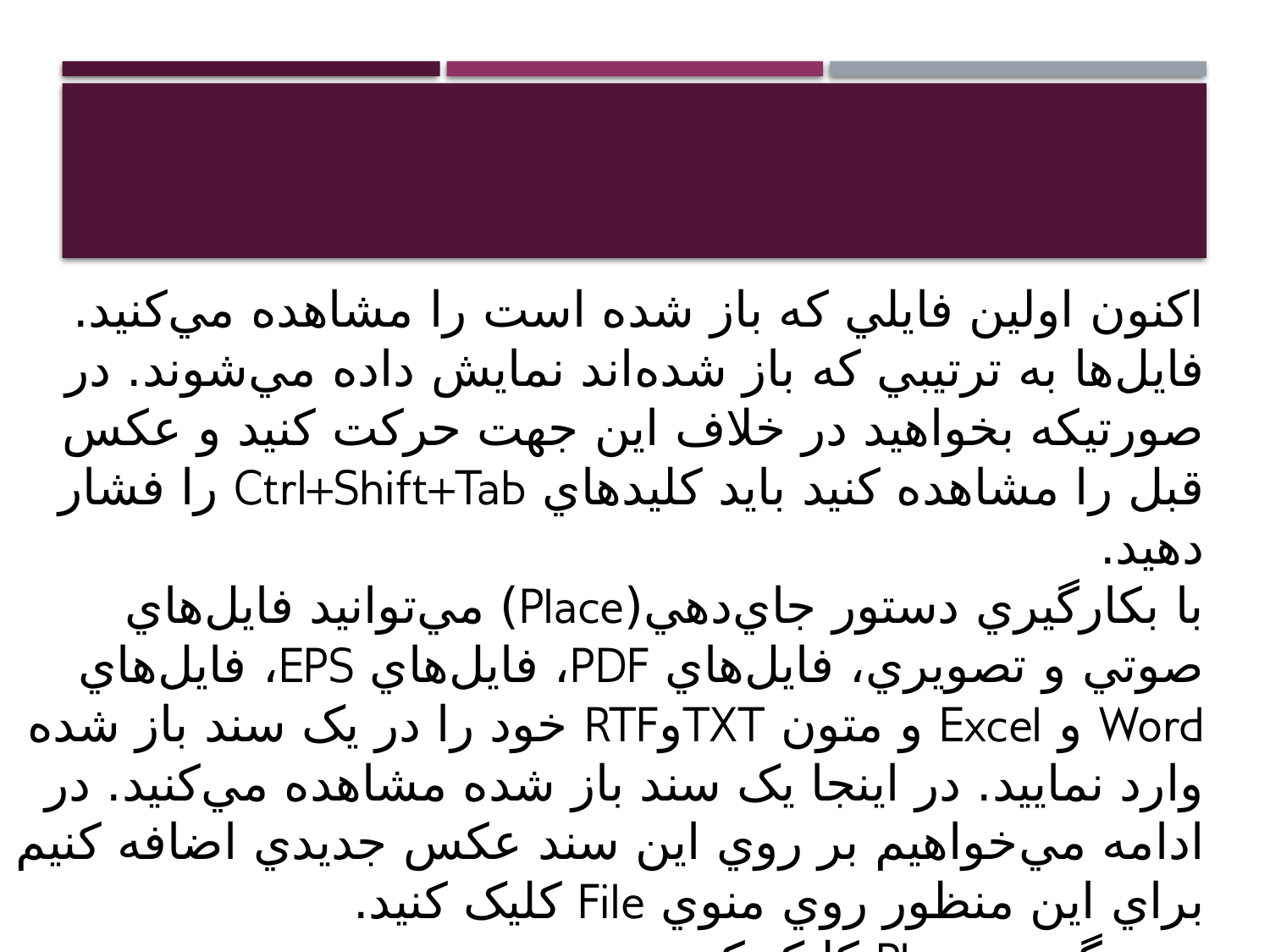

#
اکنون اولين فايلي که باز شده است را مشاهده مي‌کنيد. فايل‌ها به ترتيبي که باز شده‌اند نمايش داده مي‌شوند. در صورتيکه بخواهيد در خلاف اين جهت حرکت کنيد و عکس قبل را مشاهده کنيد بايد کليدهاي Ctrl+Shift+Tab را فشار دهيد.
با بکارگيري دستور جاي‌دهي(Place) مي‌توانيد فايل‌هاي صوتي و تصويري، فايل‌هاي PDF، فايل‌هاي EPS، فايل‌هاي Word و Excel و متون TXTوRTF خود را در يک سند باز شده وارد نماييد. در اينجا يک سند باز شده مشاهده مي‌کنيد. در ادامه مي‌خواهيم بر روي اين سند عکس جديدي اضافه کنيم براي اين منظور روي منوي File کليک کنيد.
روي گزينه Place کليک کنيد.